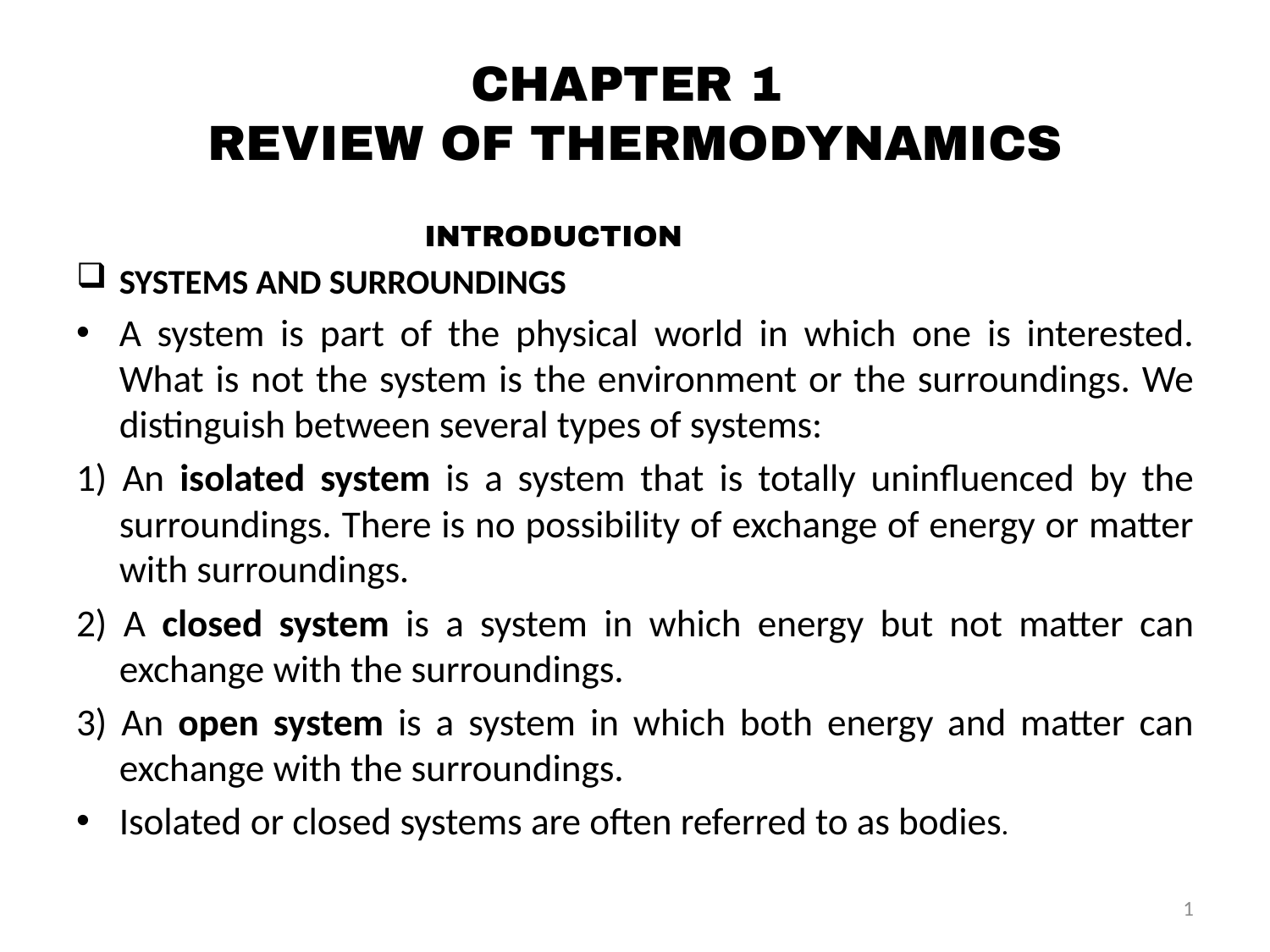

# CHAPTER 1 REVIEW OF THERMODYNAMICS

                                   INTRODUCTION
SYSTEMS AND SURROUNDINGS
A system is part of the physical world in which one is interested. What is not the system is the environment or the surroundings. We distinguish between several types of systems:
1) An isolated system is a system that is totally uninfluenced by the surroundings. There is no possibility of exchange of energy or matter with surroundings.
2) A closed system is a system in which energy but not matter can exchange with the surroundings.
3) An open system is a system in which both energy and matter can exchange with the surroundings.
Isolated or closed systems are often referred to as bodies.
1